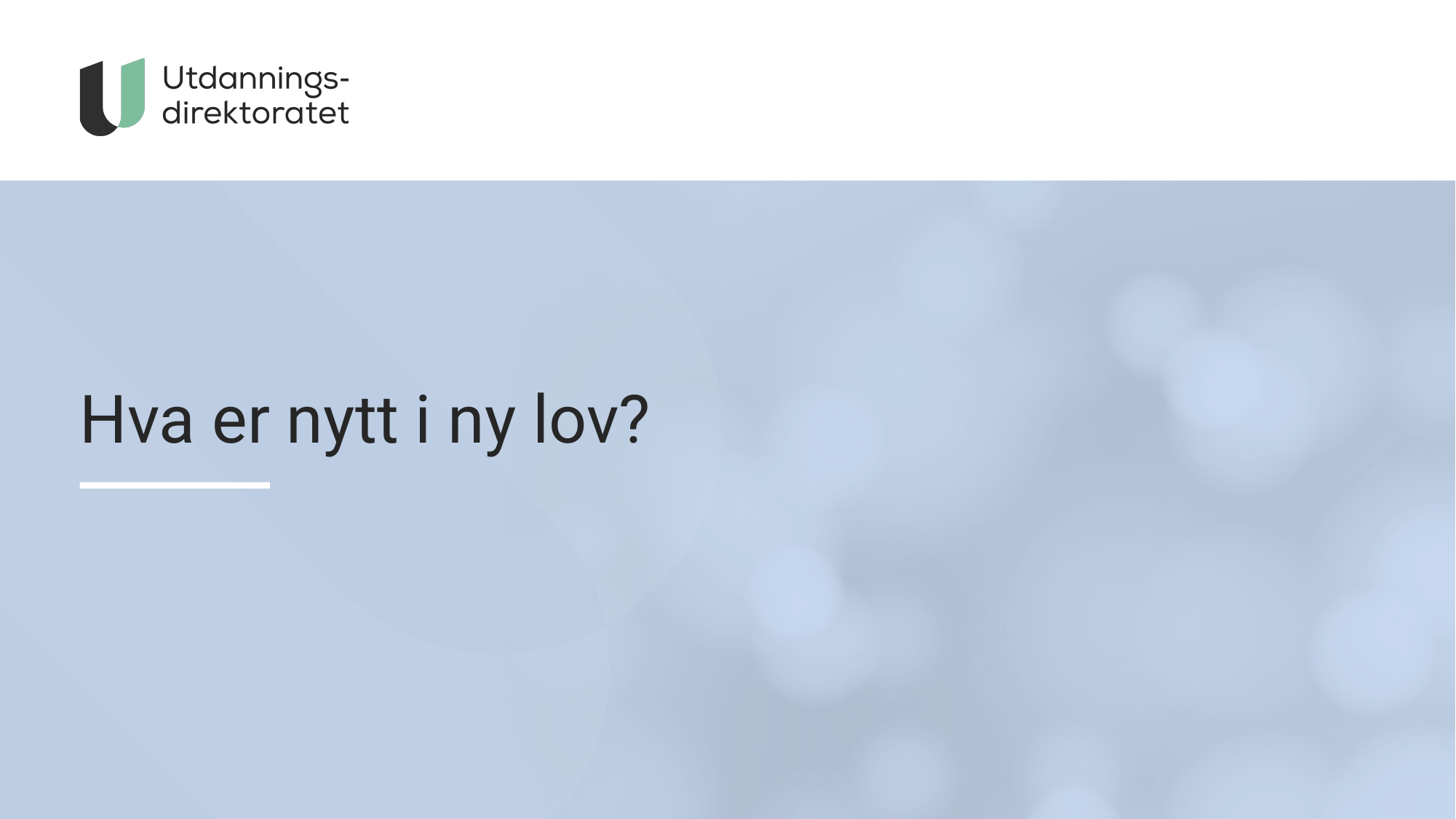

# Hva er nytt i ny lov?